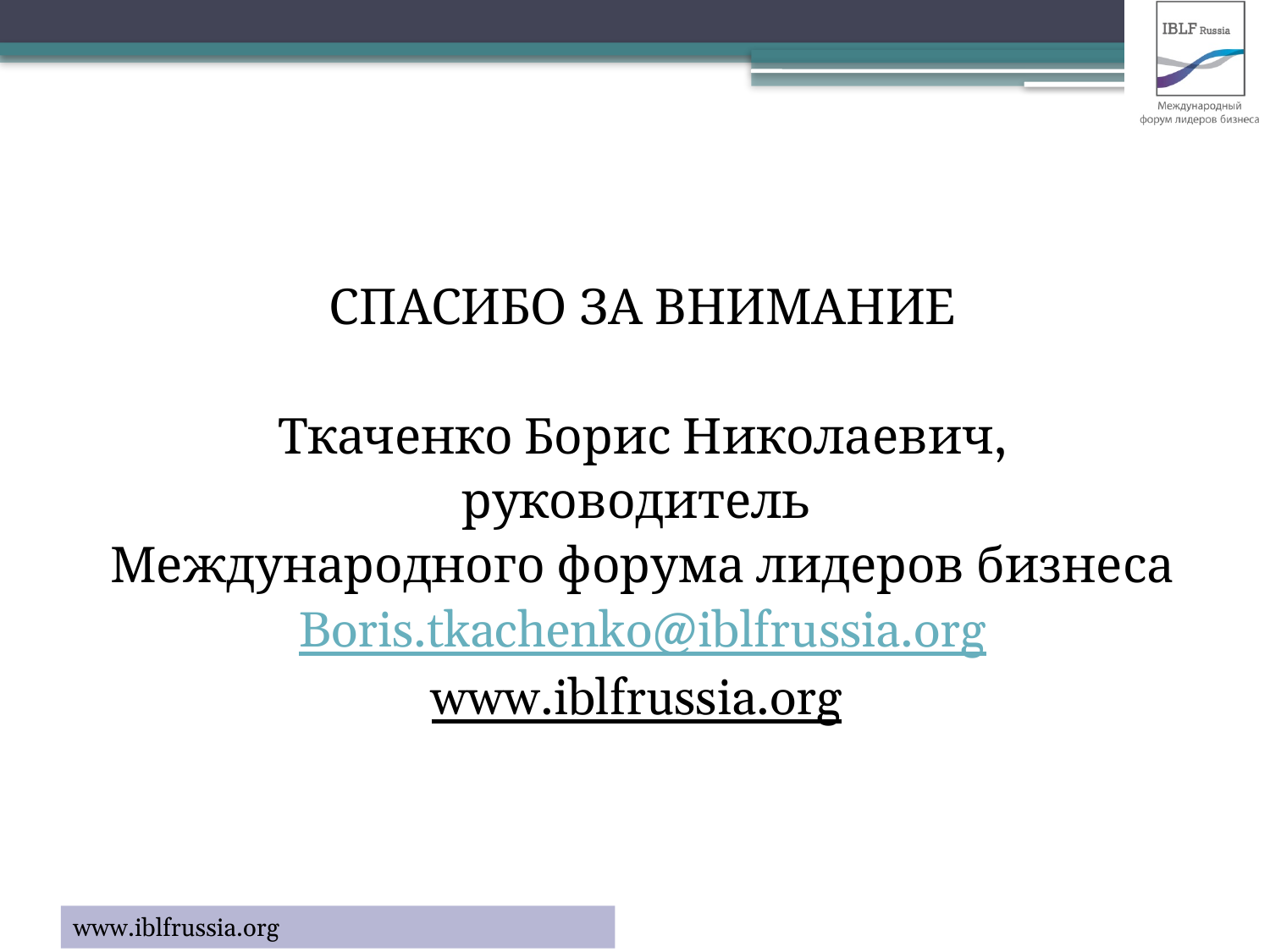

СПАСИБО ЗА ВНИМАНИЕ

Ткаченко Борис Николаевич,
руководитель
Международного форума лидеров бизнеса
Boris.tkachenko@iblfrussia.org
www.iblfrussia.org